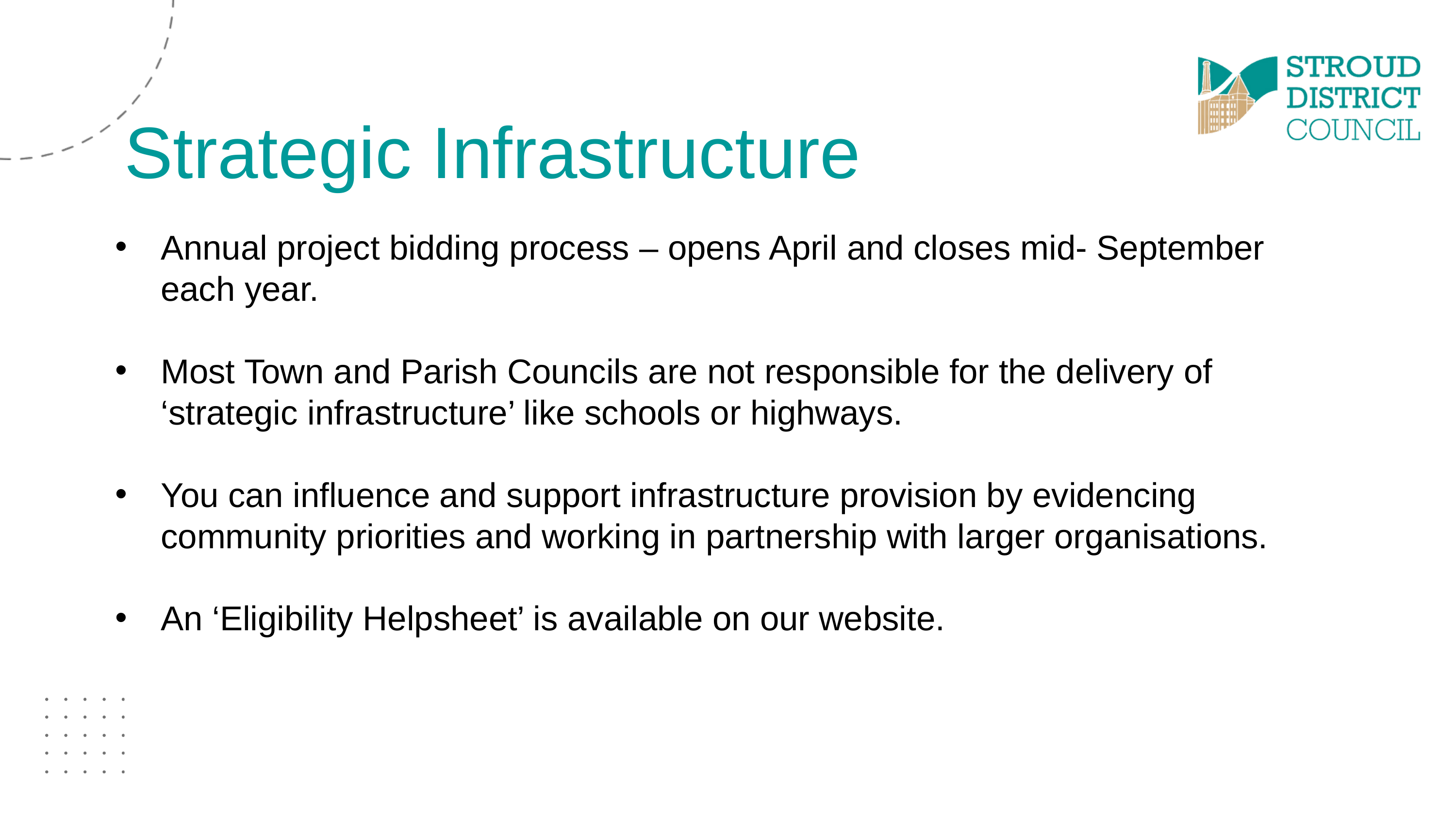

Strategic Infrastructure
Annual project bidding process – opens April and closes mid- September each year.

Most Town and Parish Councils are not responsible for the delivery of ‘strategic infrastructure’ like schools or highways.

You can influence and support infrastructure provision by evidencing community priorities and working in partnership with larger organisations.

An ‘Eligibility Helpsheet’ is available on our website.